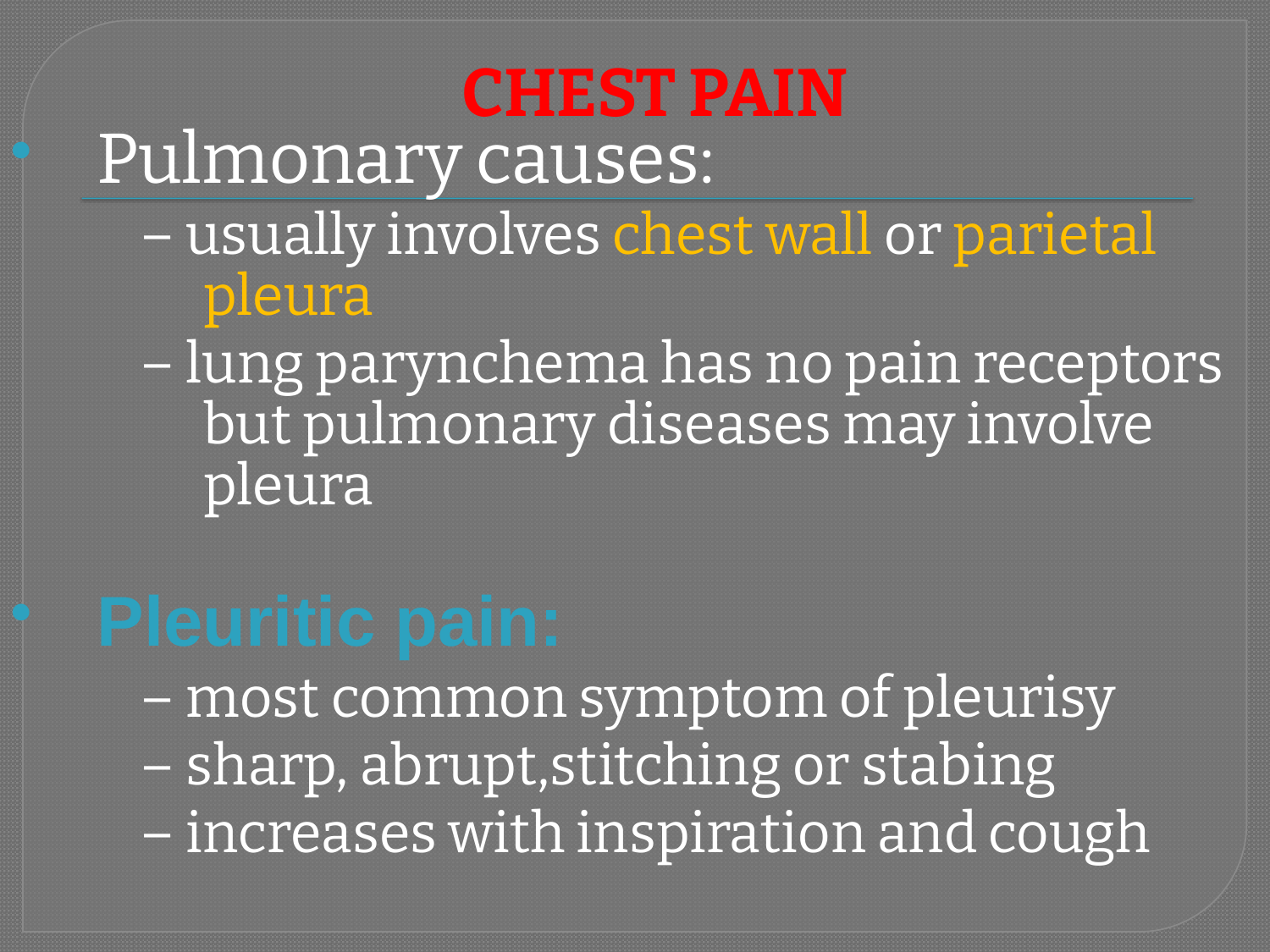

# CHEST PAIN
Pulmonary causes:
– usually involves chest wall or parietal pleura
– lung parynchema has no pain receptors but pulmonary diseases may involve pleura

Pleuritic pain:
– most common symptom of pleurisy
– sharp, abrupt,stitching or stabing
– increases with inspiration and cough